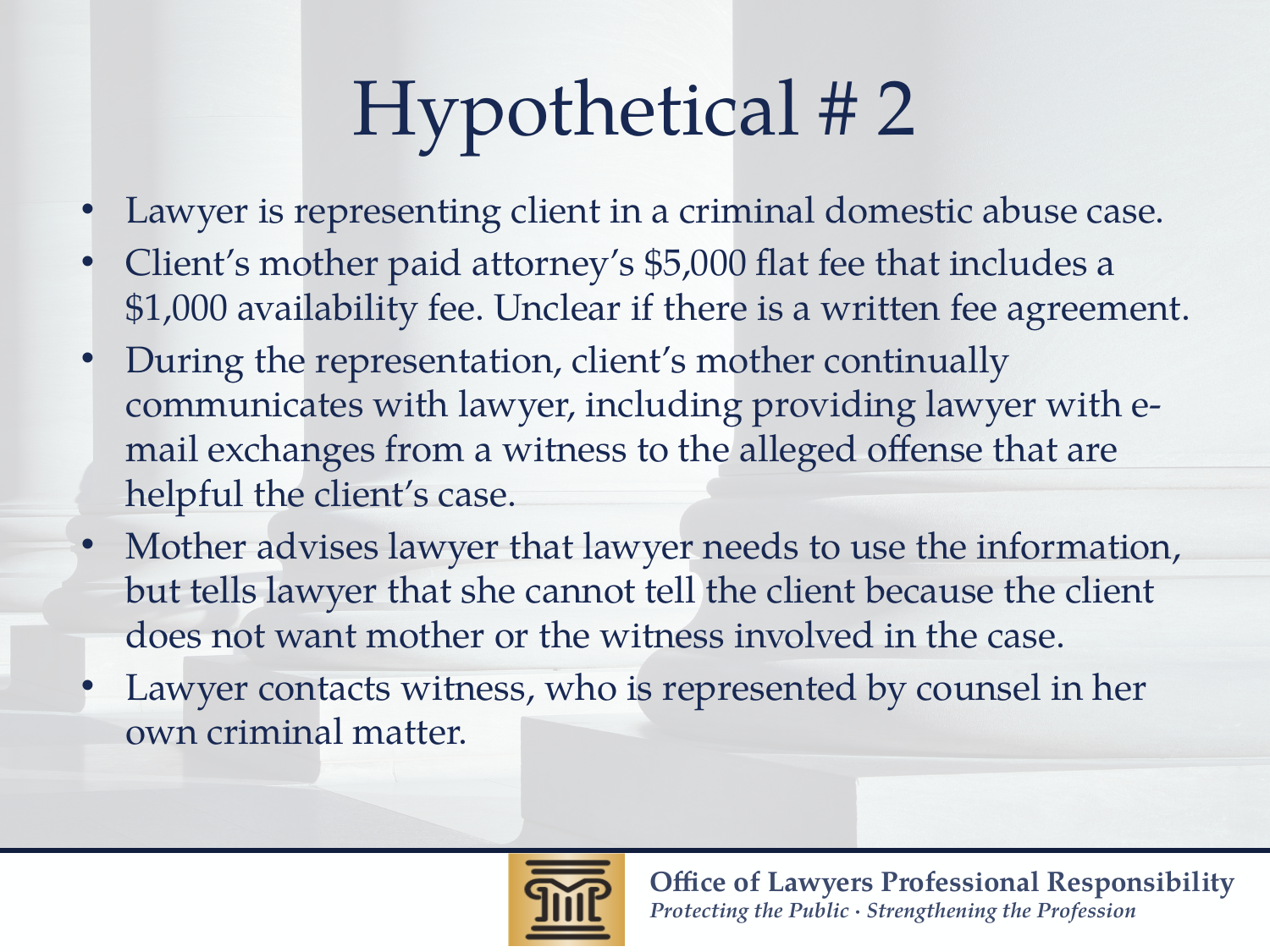

# Hypothetical # 2
Lawyer is representing client in a criminal domestic abuse case.
Client’s mother paid attorney’s $5,000 flat fee that includes a $1,000 availability fee. Unclear if there is a written fee agreement.
During the representation, client’s mother continually communicates with lawyer, including providing lawyer with e-mail exchanges from a witness to the alleged offense that are helpful the client’s case.
Mother advises lawyer that lawyer needs to use the information, but tells lawyer that she cannot tell the client because the client does not want mother or the witness involved in the case.
Lawyer contacts witness, who is represented by counsel in her own criminal matter.